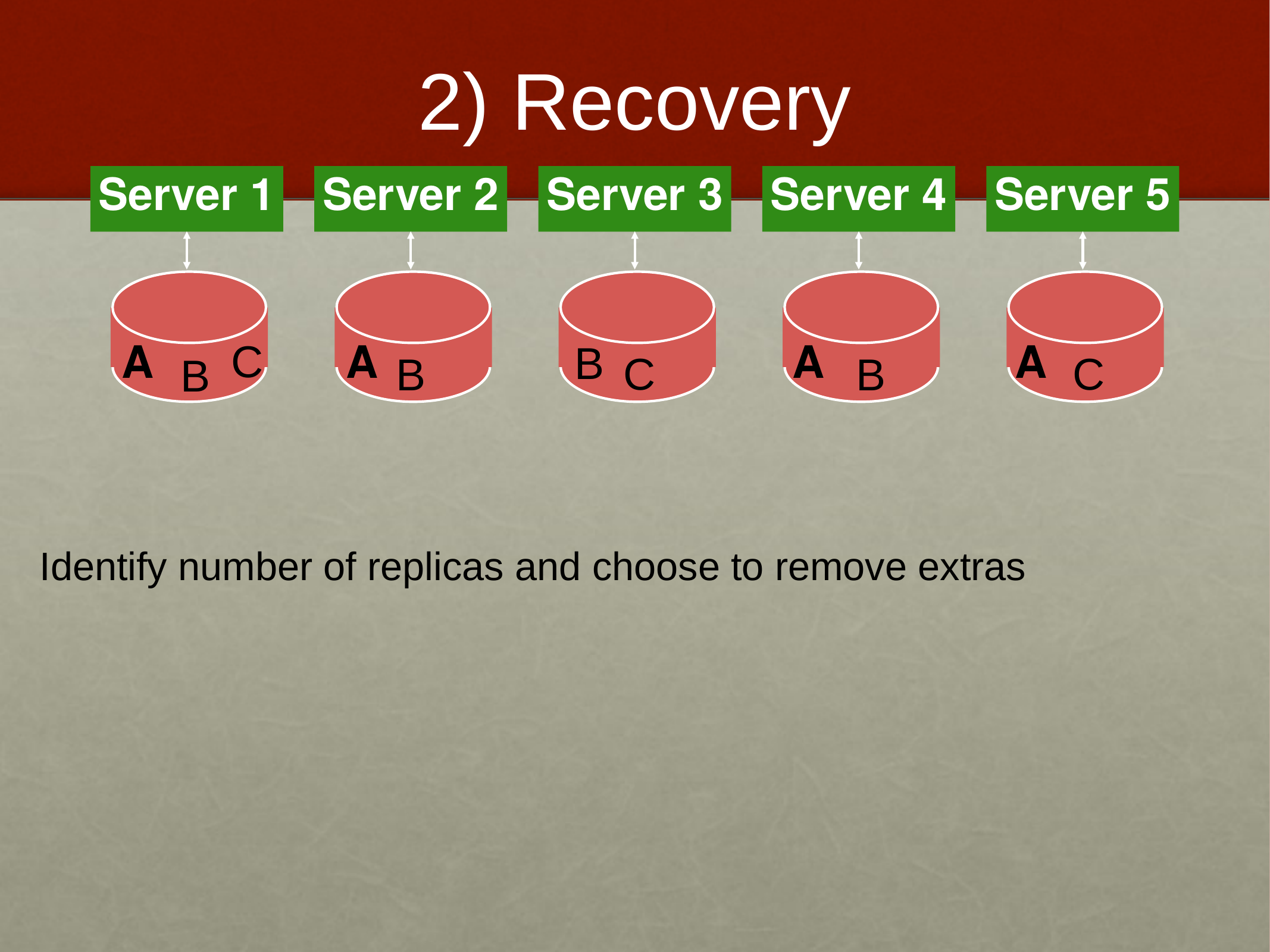

# 2) Recovery
Server 1

Server 2

Server 3

Server 4

Server 5

C
A
A
A
A
B
C
C
B
B
B
Identify number of replicas and choose to remove extras